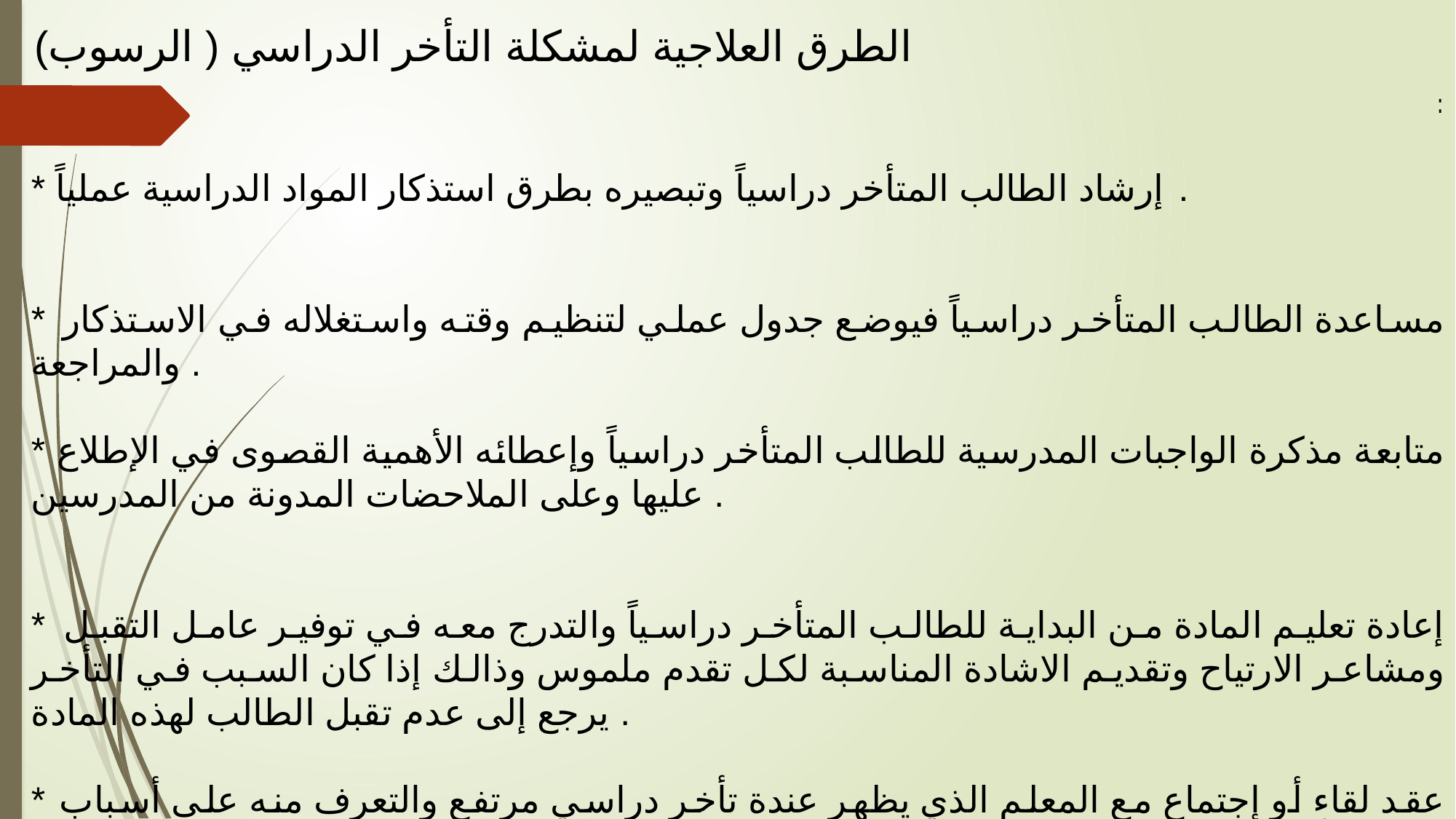

الطرق العلاجية لمشكلة التأخر الدراسي ( الرسوب)                                                   :

* إرشاد الطالب المتأخر دراسياً وتبصيره بطرق استذكار المواد الدراسية عملياً .

* مساعدة الطالب المتأخر دراسياً فيوضع جدول عملي لتنظيم وقته واستغلاله في الاستذكار والمراجعة .

* متابعة مذكرة الواجبات المدرسية للطالب المتأخر دراسياً وإعطائه الأهمية القصوى في الإطلاع عليها وعلى الملاحضات المدونة من المدرسين .

* إعادة تعليم المادة من البداية للطالب المتأخر دراسياً والتدرج معه في توفير عامل التقبل ومشاعر الارتياح وتقديم الاشادة المناسبة لكل تقدم ملموس وذالك إذا كان السبب في التأخر يرجع إلى عدم تقبل الطالب لهذه المادة .

* عقد لقاء أو إجتماع مع المعلم الذي يظهر عندة تأخر دراسي مرتفع والتعرف منه على أسباب ذالك التأخر وماهي المقترحات العلاجية لدية . ثم التنسيق معه بعد ذلك حول الإجراءات العلاجية لذالك التأخر

* عمل فصول تقويه علاجية لتنمية قدرات الطالب تسمح به للحاق بزملائه حيث يعتمد المعلم في تلك الفصول على إستخدام الوسائل المعينة كعامل مساعد لتوصيل المعلومات